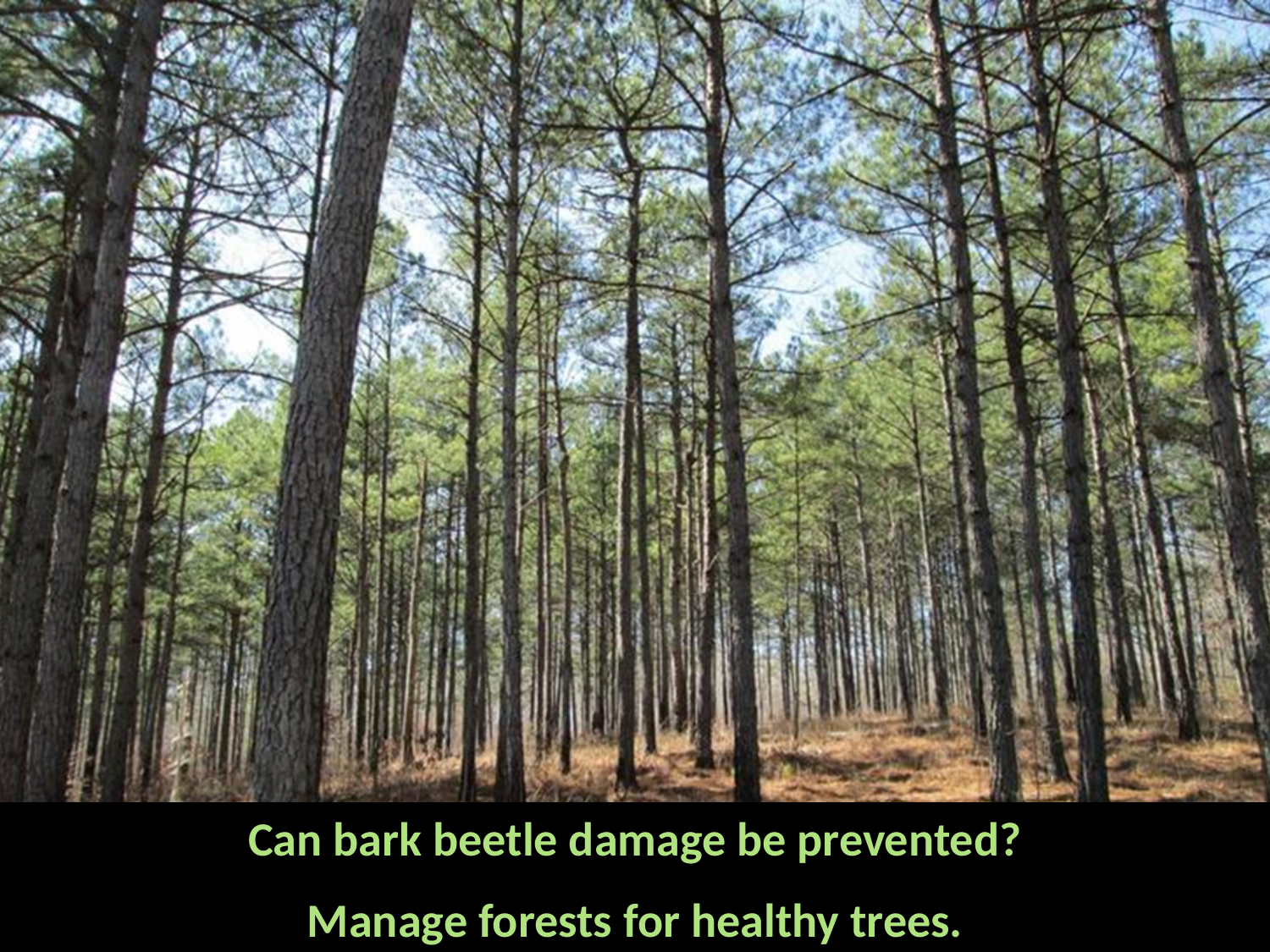

Can bark beetle damage be prevented?
Manage forests for healthy trees.